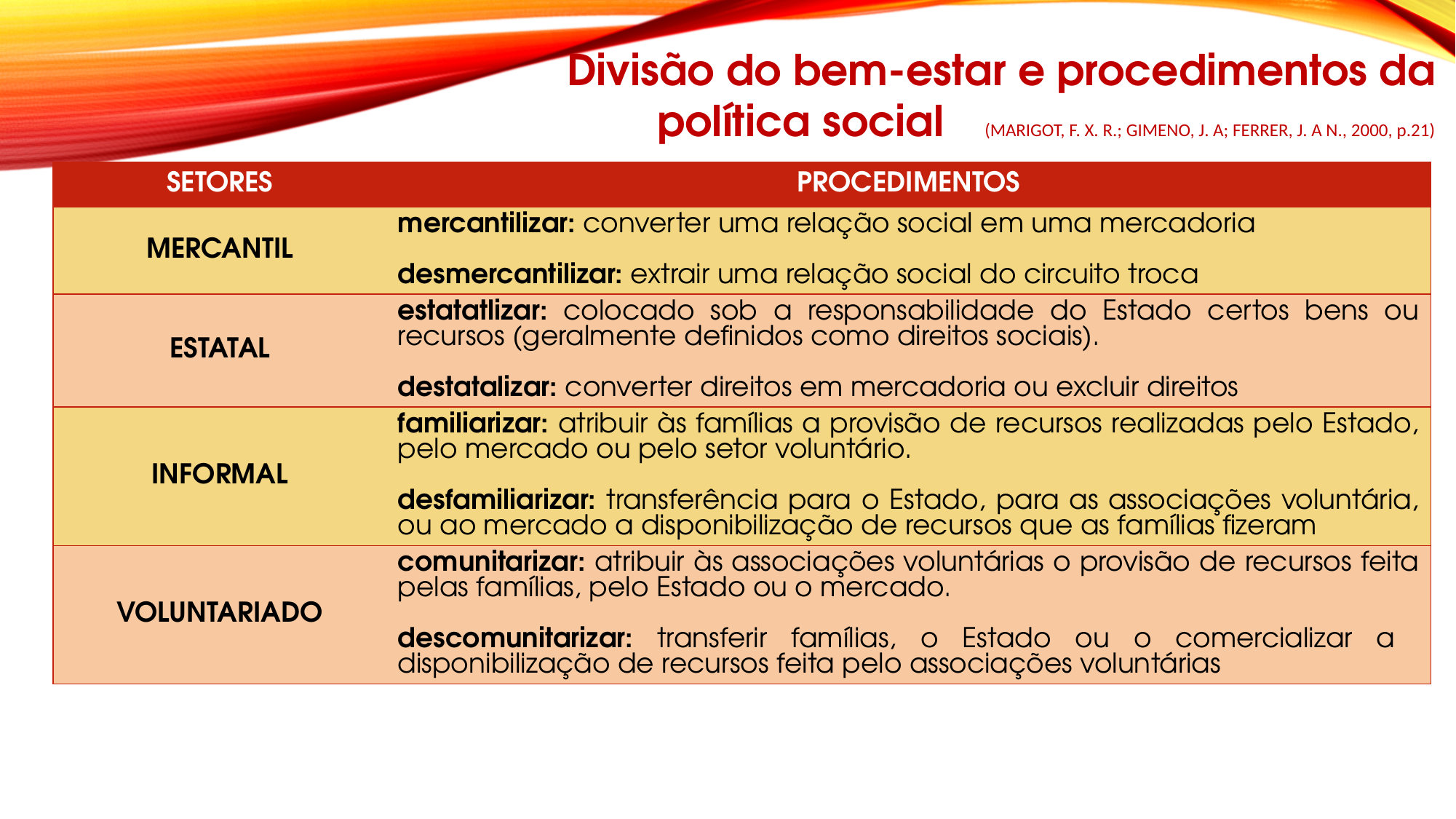

Divisão do bem-estar e procedimentos da política social 	(MARIGOT, F. X. R.; GIMENO, J. A; FERRER, J. A N., 2000, p.21)

| SETORES | PROCEDIMENTOS |
| --- | --- |
| MERCANTIL | mercantilizar: converter uma relação social em uma mercadoria desmercantilizar: extrair uma relação social do circuito troca |
| ESTATAL | estatatlizar: colocado sob a responsabilidade do Estado certos bens ou recursos (geralmente definidos como direitos sociais).  destatalizar: converter direitos em mercadoria ou excluir direitos |
| INFORMAL | familiarizar: atribuir às famílias a provisão de recursos realizadas pelo Estado, pelo mercado ou pelo setor voluntário. desfamiliarizar: transferência para o Estado, para as associações voluntária, ou ao mercado a disponibilização de recursos que as famílias fizeram |
| VOLUNTARIADO | comunitarizar: atribuir às associações voluntárias o provisão de recursos feita pelas famílias, pelo Estado ou o mercado. descomunitarizar: transferir famílias, o Estado ou o comercializar a disponibilização de recursos feita pelo associações voluntárias |